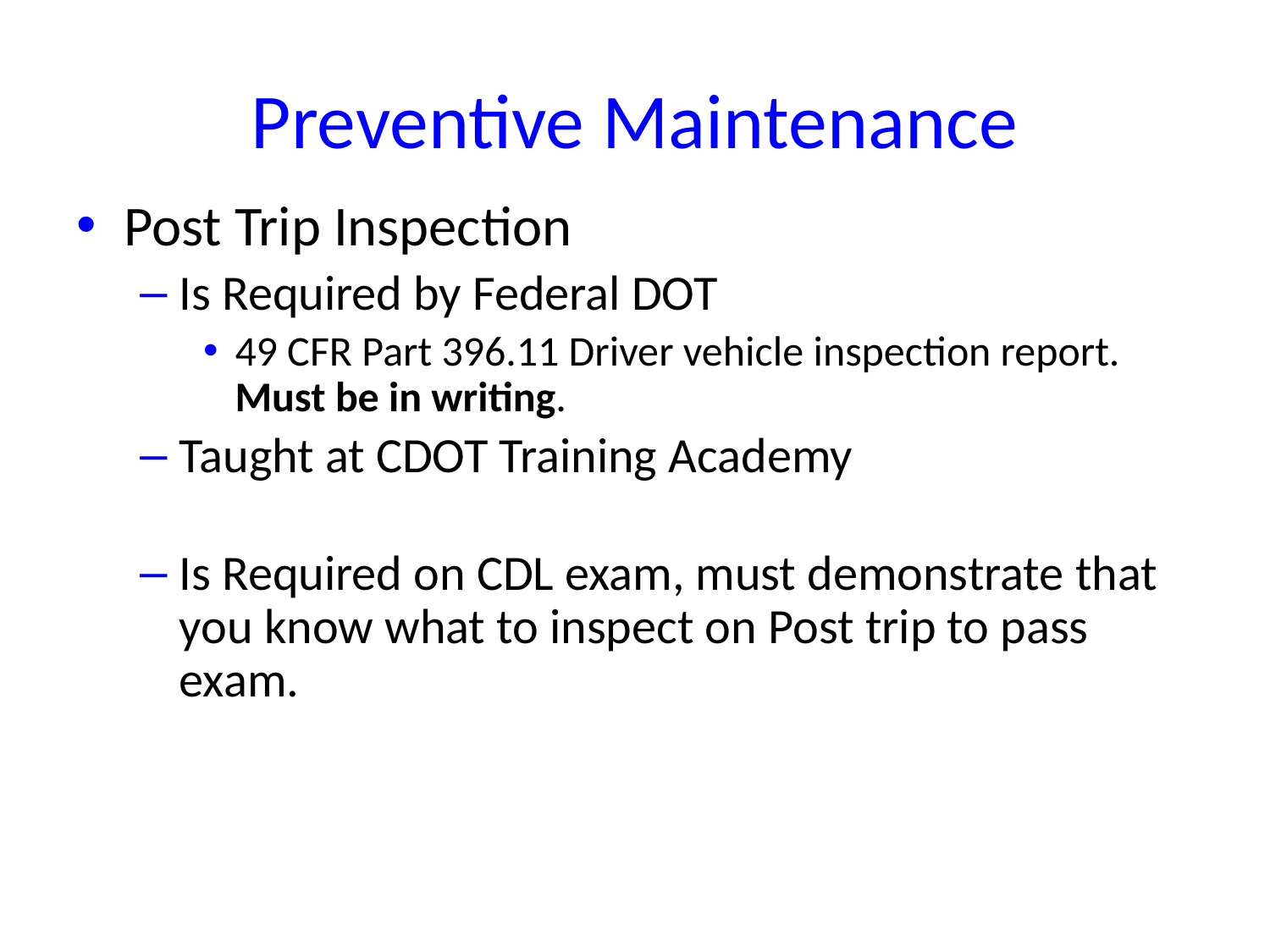

# Preventive Maintenance
Post Trip Inspection
Is Required by Federal DOT
49 CFR Part 396.11 Driver vehicle inspection report. Must be in writing.
Taught at CDOT Training Academy

Is Required on CDL exam, must demonstrate that you know what to inspect on Post trip to pass exam.